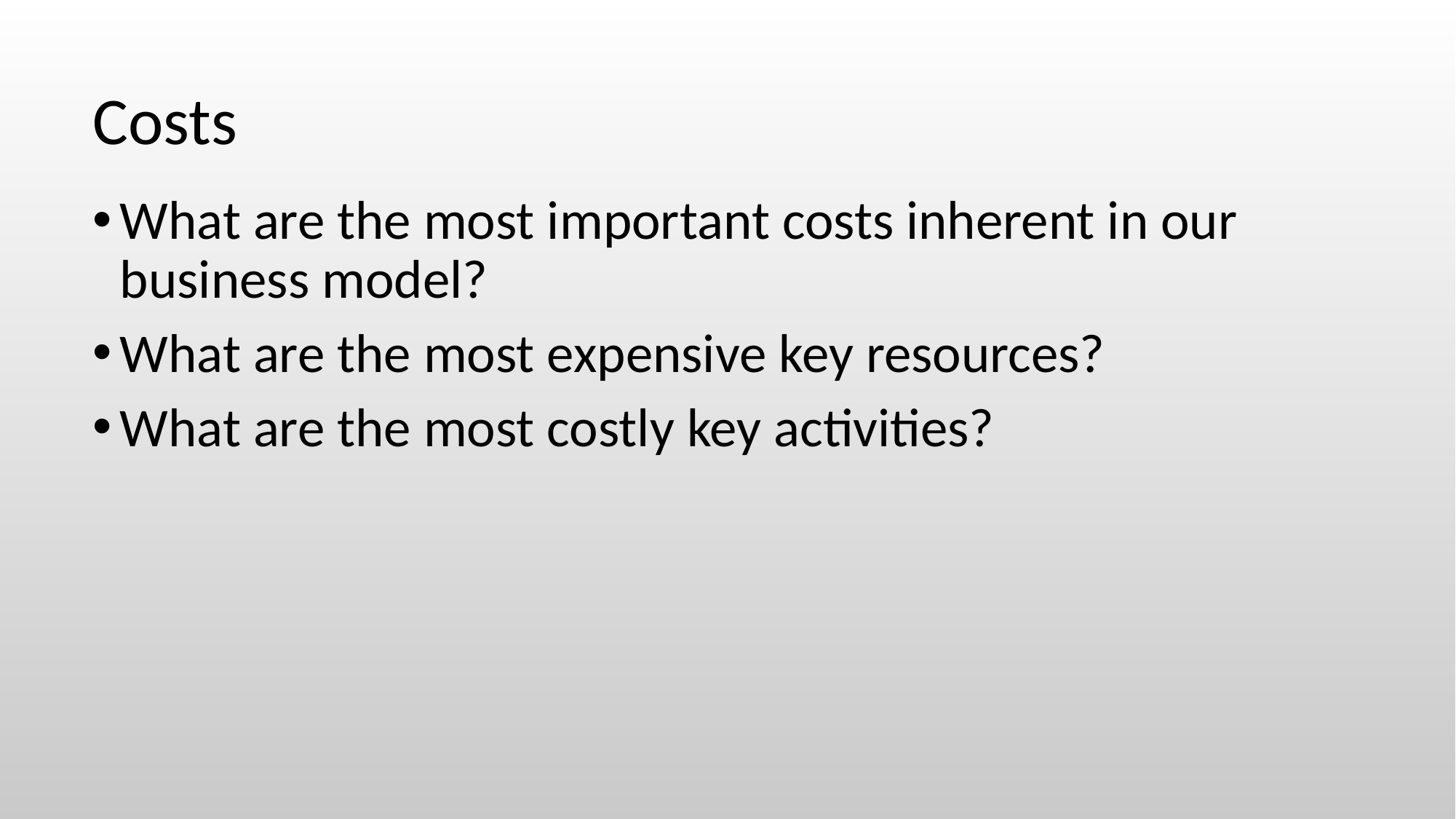

Costs
What are the most important costs inherent in our business model?
What are the most expensive key resources?
What are the most costly key activities?